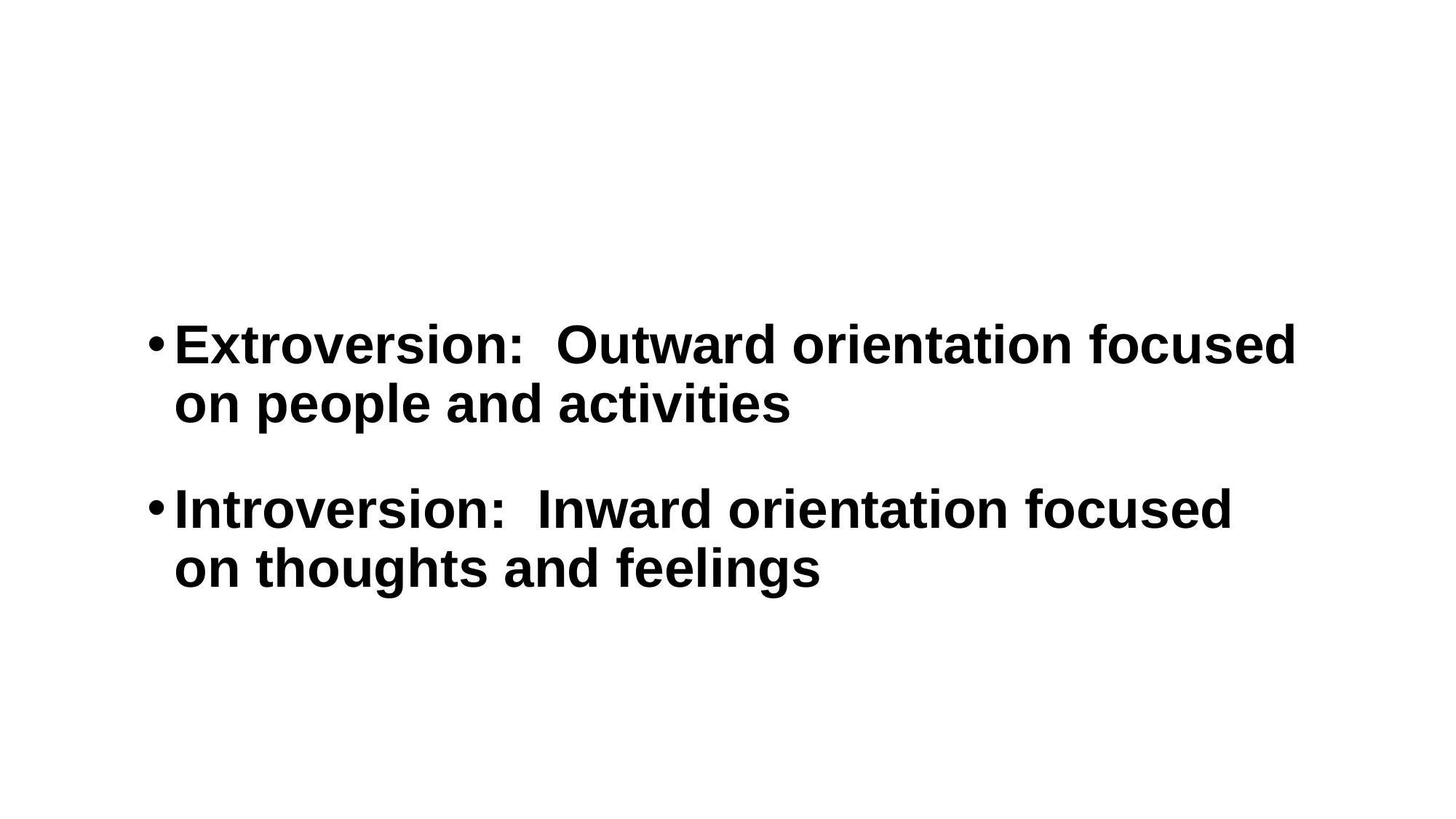

#

Extroversion:  Outward orientation focused on people and activities

Introversion:  Inward orientation focused on thoughts and feelings